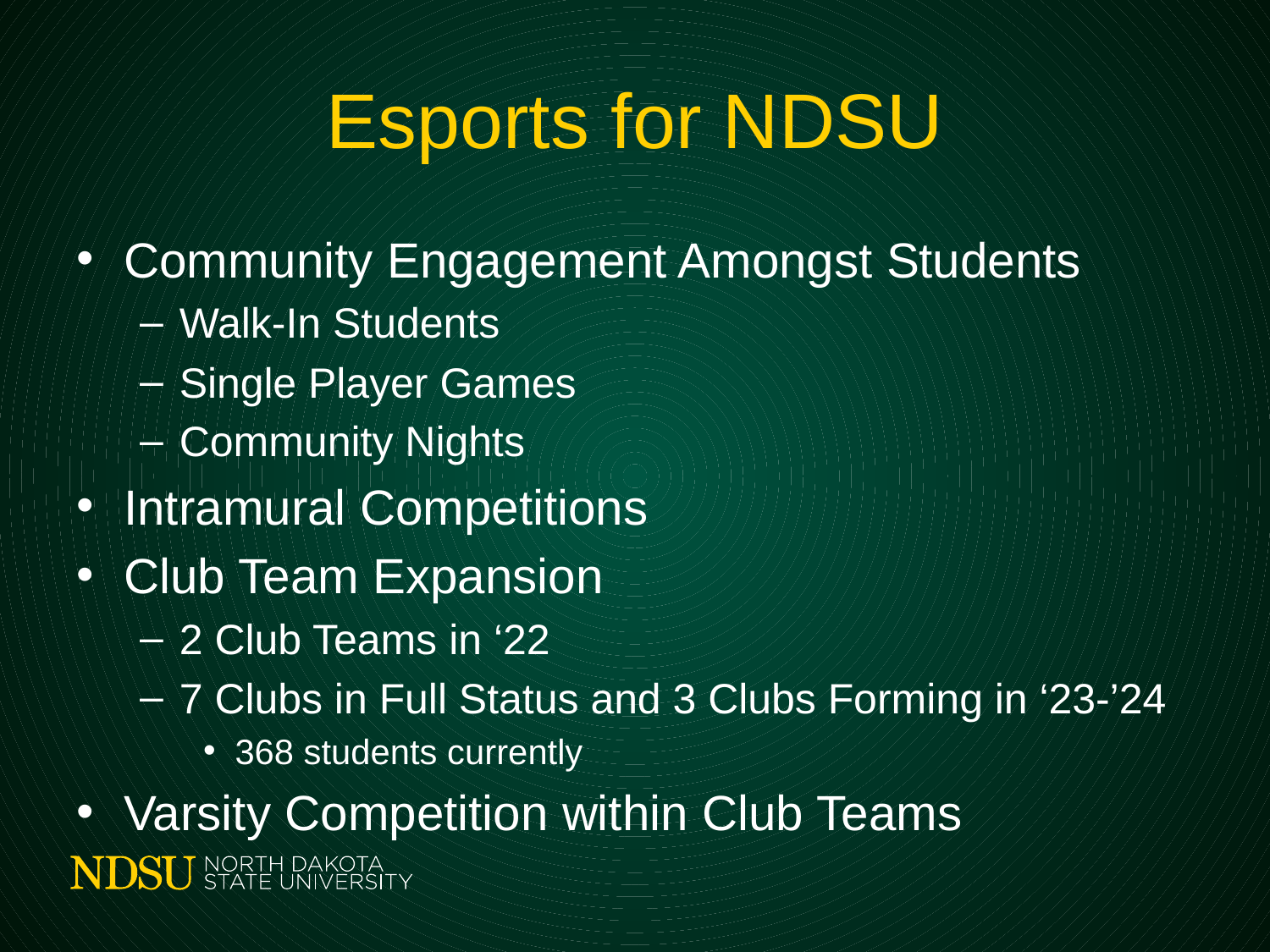

# Esports for NDSU
Community Engagement Amongst Students
Walk-In Students
Single Player Games
Community Nights
Intramural Competitions
Club Team Expansion
2 Club Teams in ‘22
7 Clubs in Full Status and 3 Clubs Forming in ‘23-’24
368 students currently
Varsity Competition within Club Teams